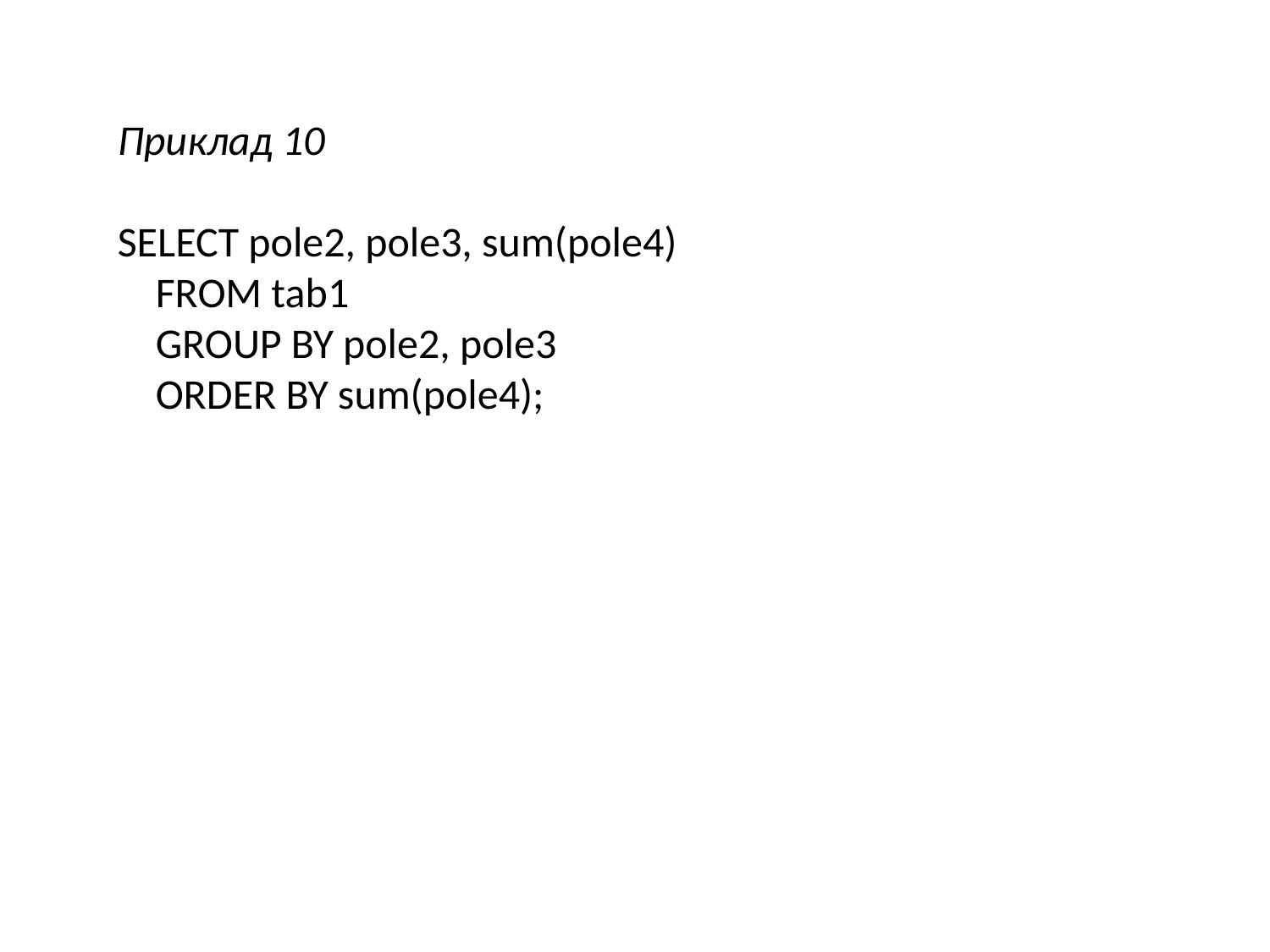

Приклад 10

SELECT pole2, pole3, sum(pole4)
    FROM tab1
    GROUP BY pole2, pole3
    ORDER BY sum(pole4);